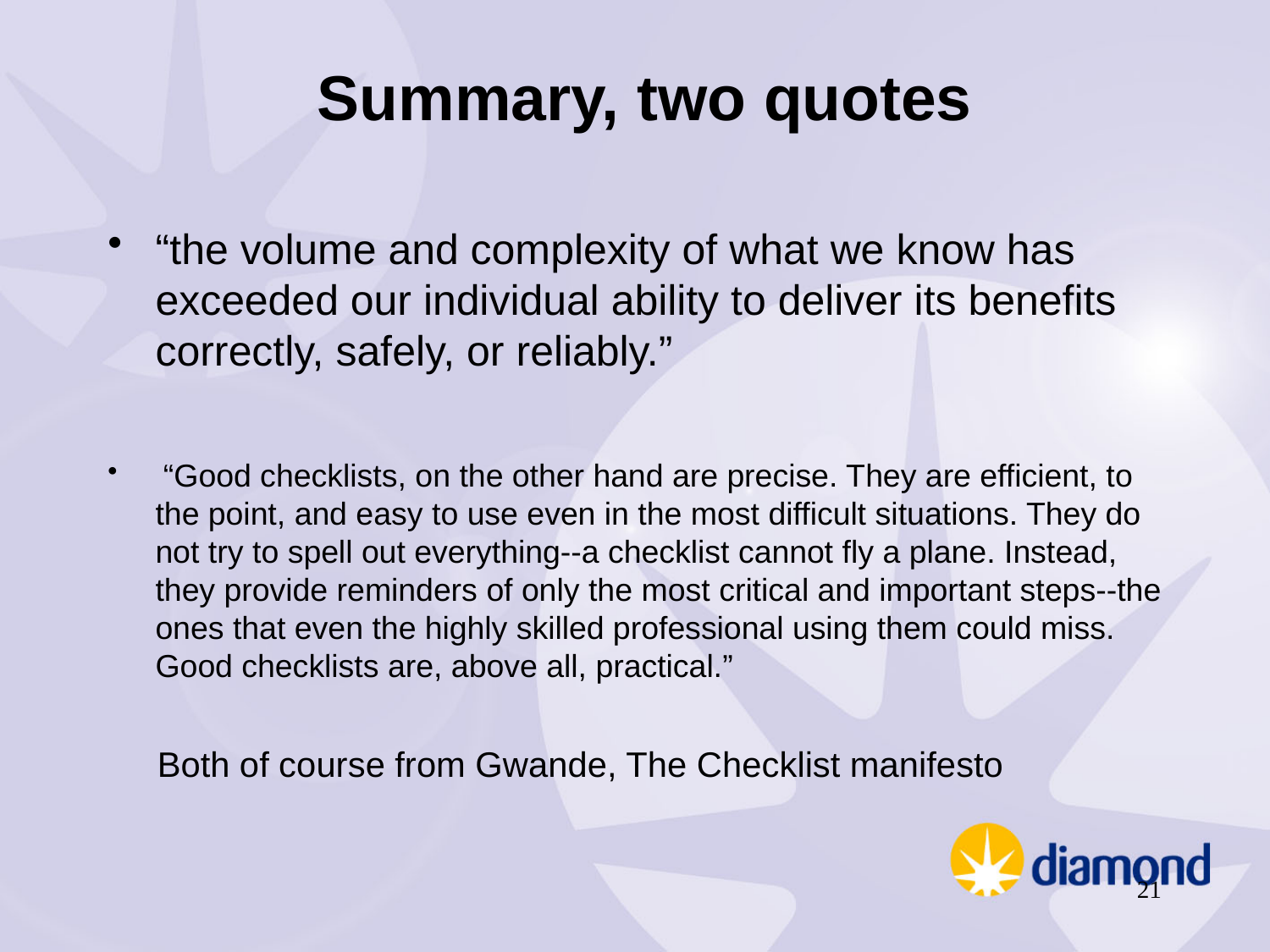

# Summary, two quotes
“the volume and complexity of what we know has exceeded our individual ability to deliver its benefits correctly, safely, or reliably.”

 “Good checklists, on the other hand are precise. They are efficient, to the point, and easy to use even in the most difficult situations. They do not try to spell out everything--a checklist cannot fly a plane. Instead, they provide reminders of only the most critical and important steps--the ones that even the highly skilled professional using them could miss. Good checklists are, above all, practical.”

Both of course from Gwande, The Checklist manifesto
21